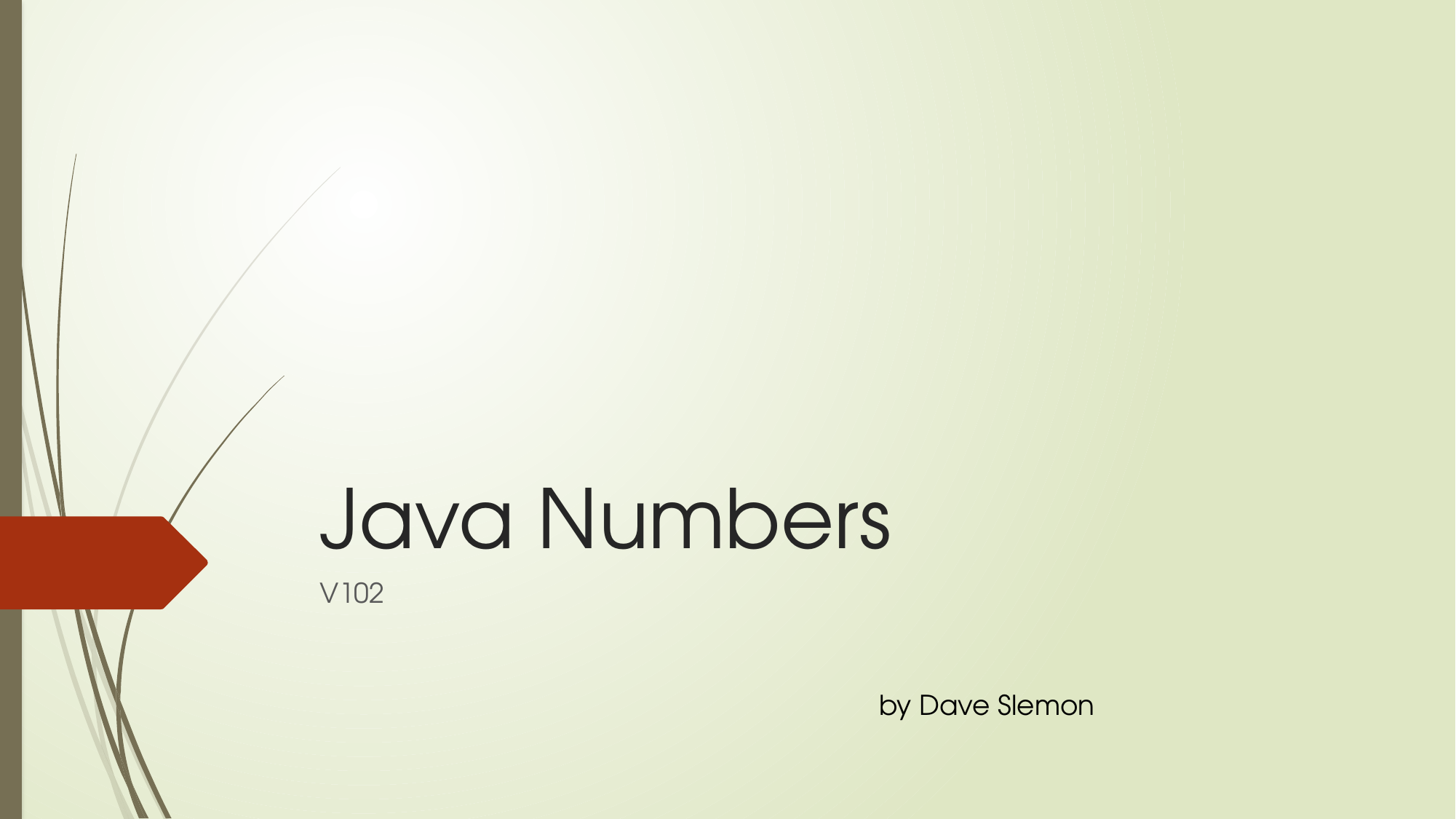

# Java Numbers
V102

by Dave Slemon